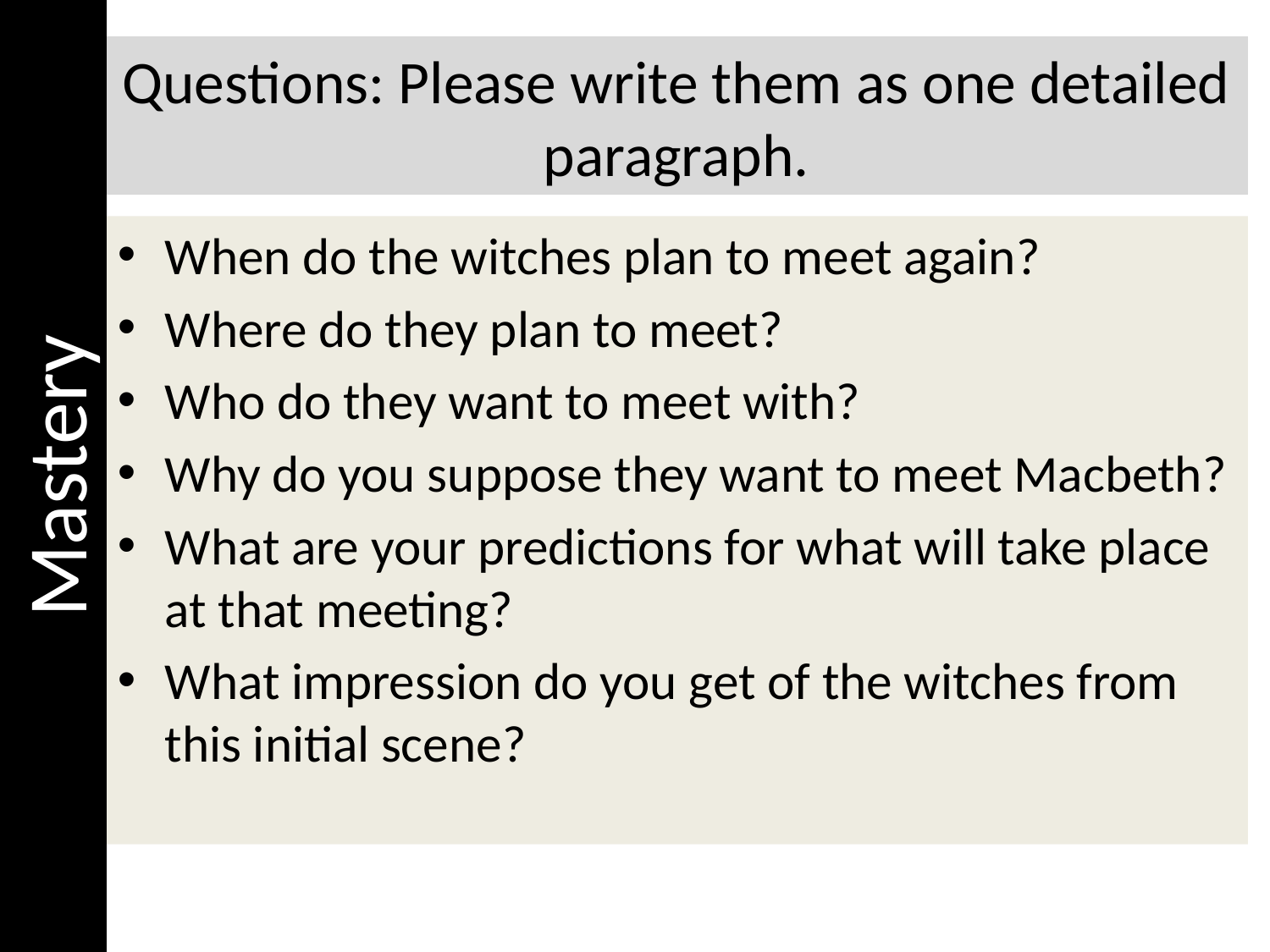

Mastery
# Questions: Please write them as one detailed paragraph.
When do the witches plan to meet again?
Where do they plan to meet?
Who do they want to meet with?
Why do you suppose they want to meet Macbeth?
What are your predictions for what will take place at that meeting?
What impression do you get of the witches from this initial scene?